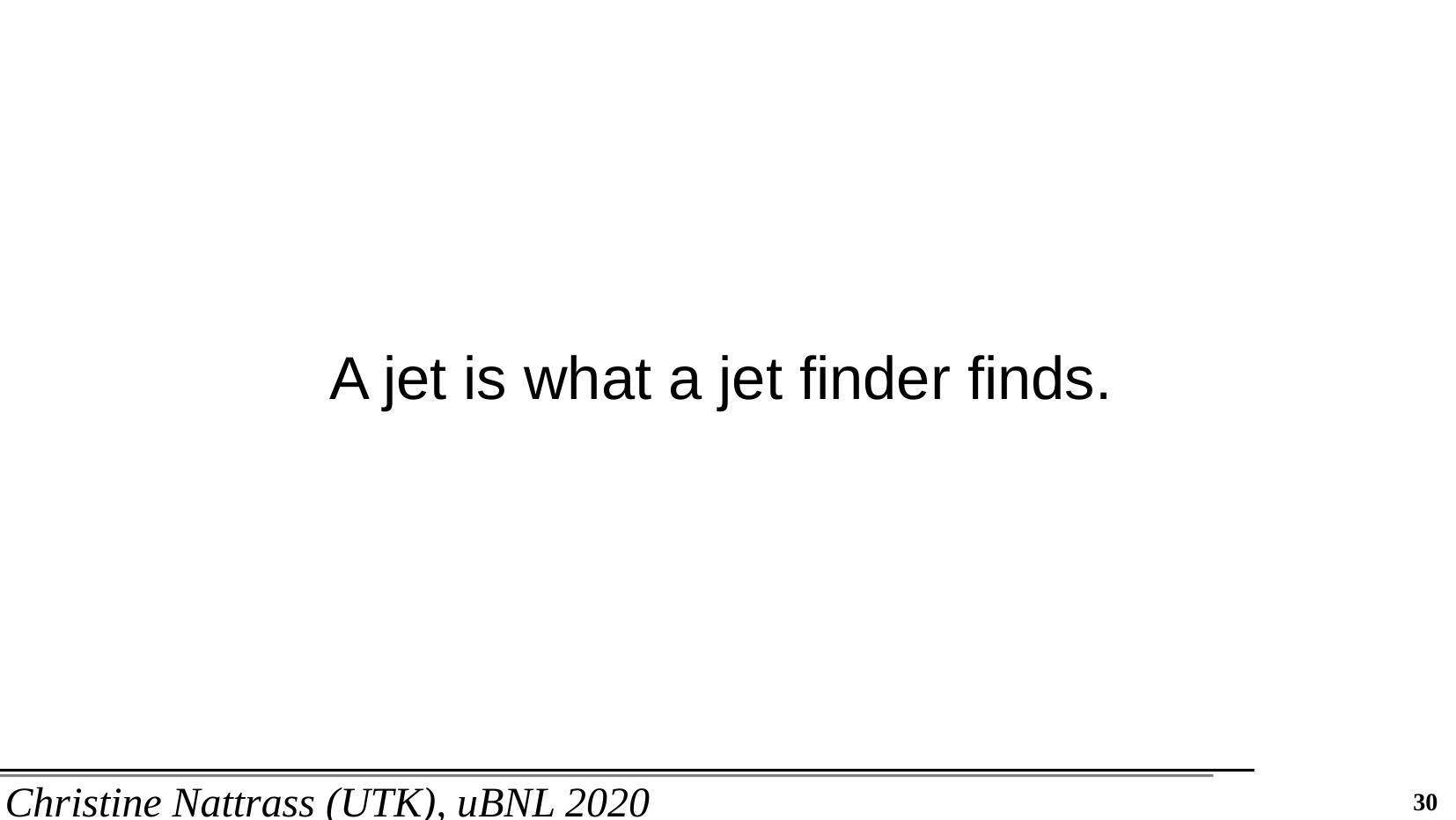

A jet is what a jet finder finds.